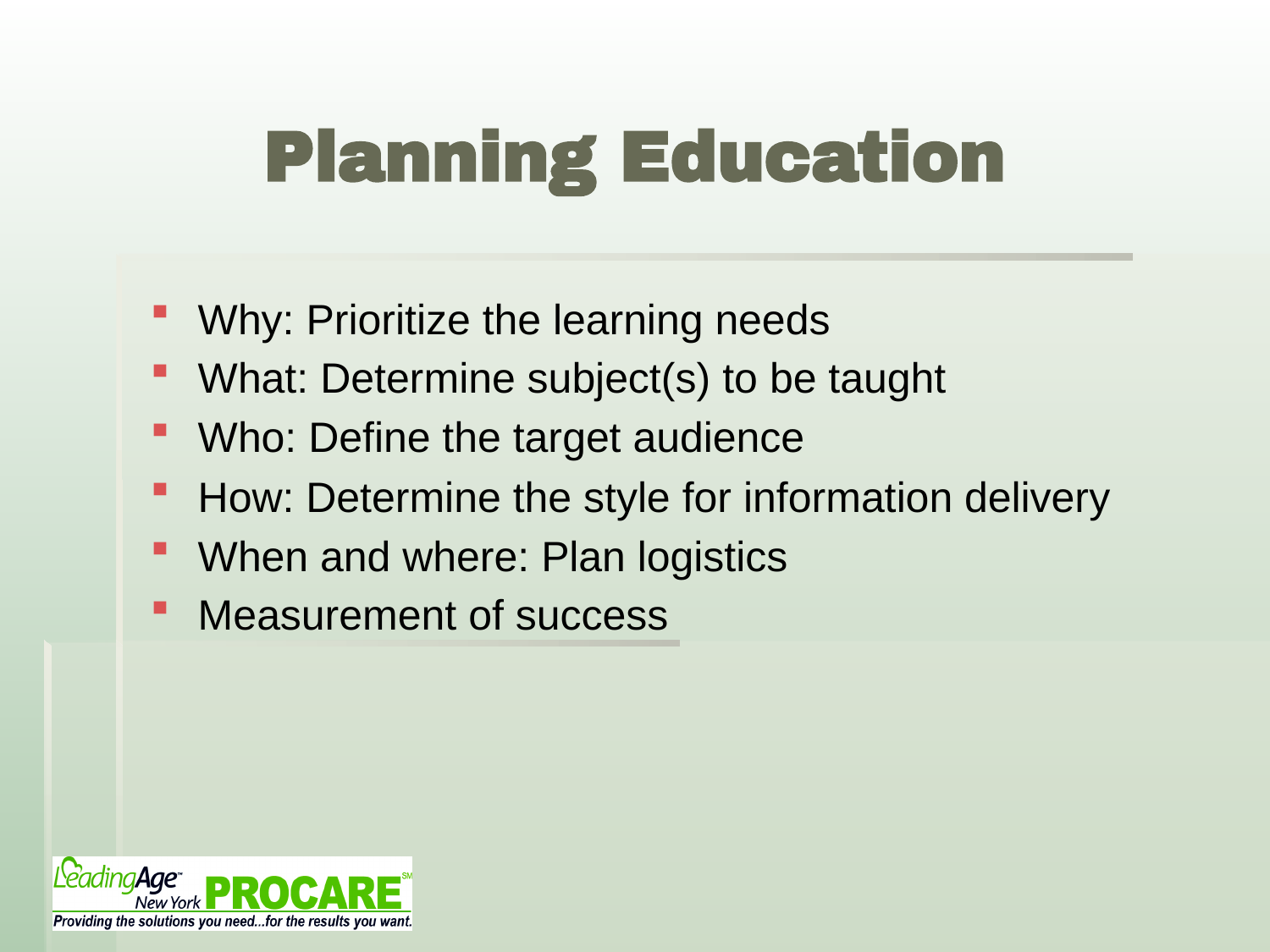

# Planning Education
Why: Prioritize the learning needs
What: Determine subject(s) to be taught
Who: Define the target audience
How: Determine the style for information delivery
When and where: Plan logistics
Measurement of success